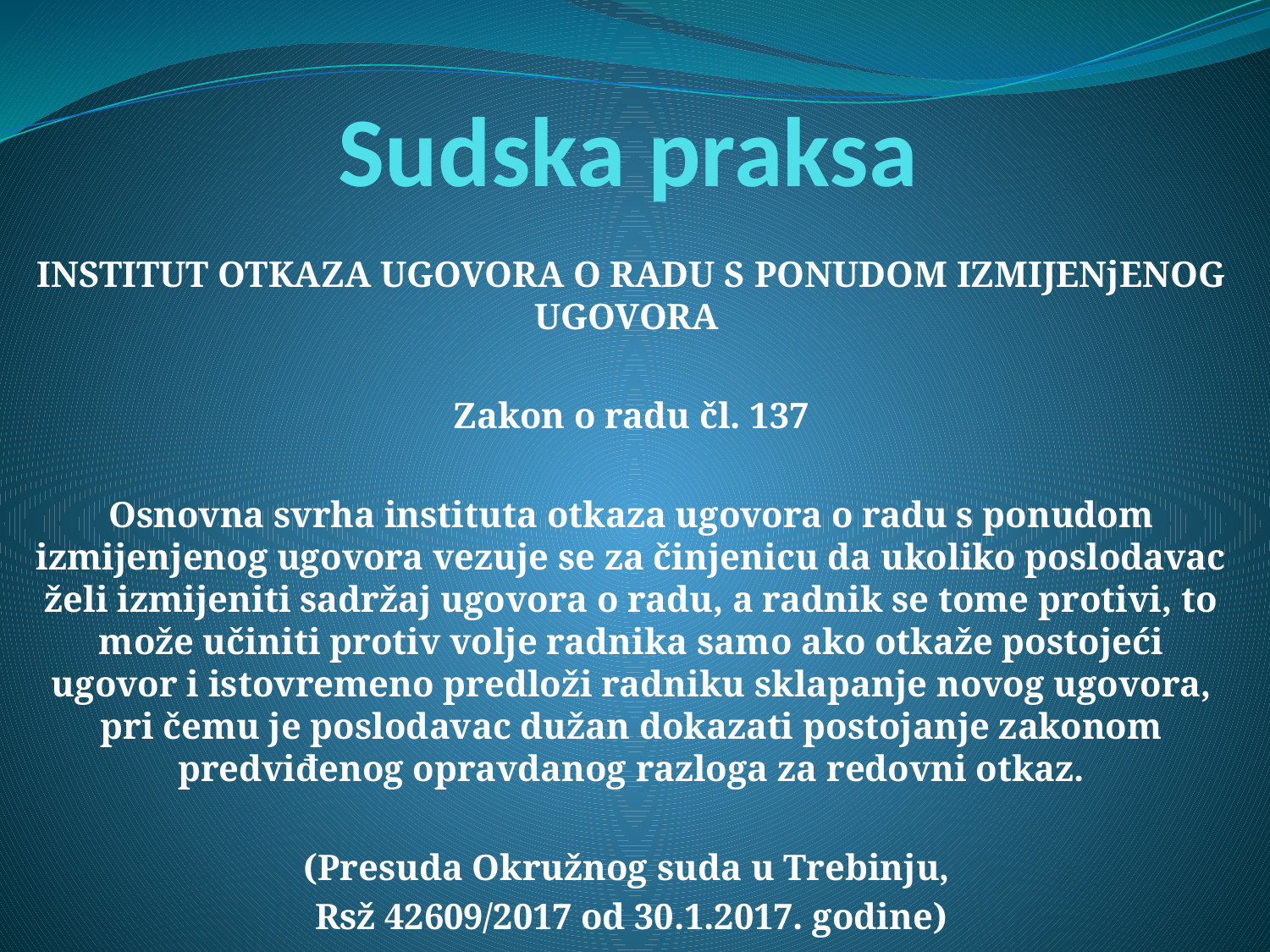

# Sudska praksa
INSTITUT OTKAZA UGOVORA O RADU S PONUDOM IZMIJENjENOG UGOVORA

Zakon o radu čl. 137

Osnovna svrha instituta otkaza ugovora o radu s ponudom izmijenjenog ugovora vezuje se za činjenicu da ukoliko poslodavac želi izmijeniti sadržaj ugovora o radu, a radnik se tome protivi, to može učiniti protiv volje radnika samo ako otkaže postojeći ugovor i istovremeno predloži radniku sklapanje novog ugovora, pri čemu je poslodavac dužan dokazati postojanje zakonom predviđenog opravdanog razloga za redovni otkaz.

(Presuda Okružnog suda u Trebinju,
Rsž 42609/2017 od 30.1.2017. godine)